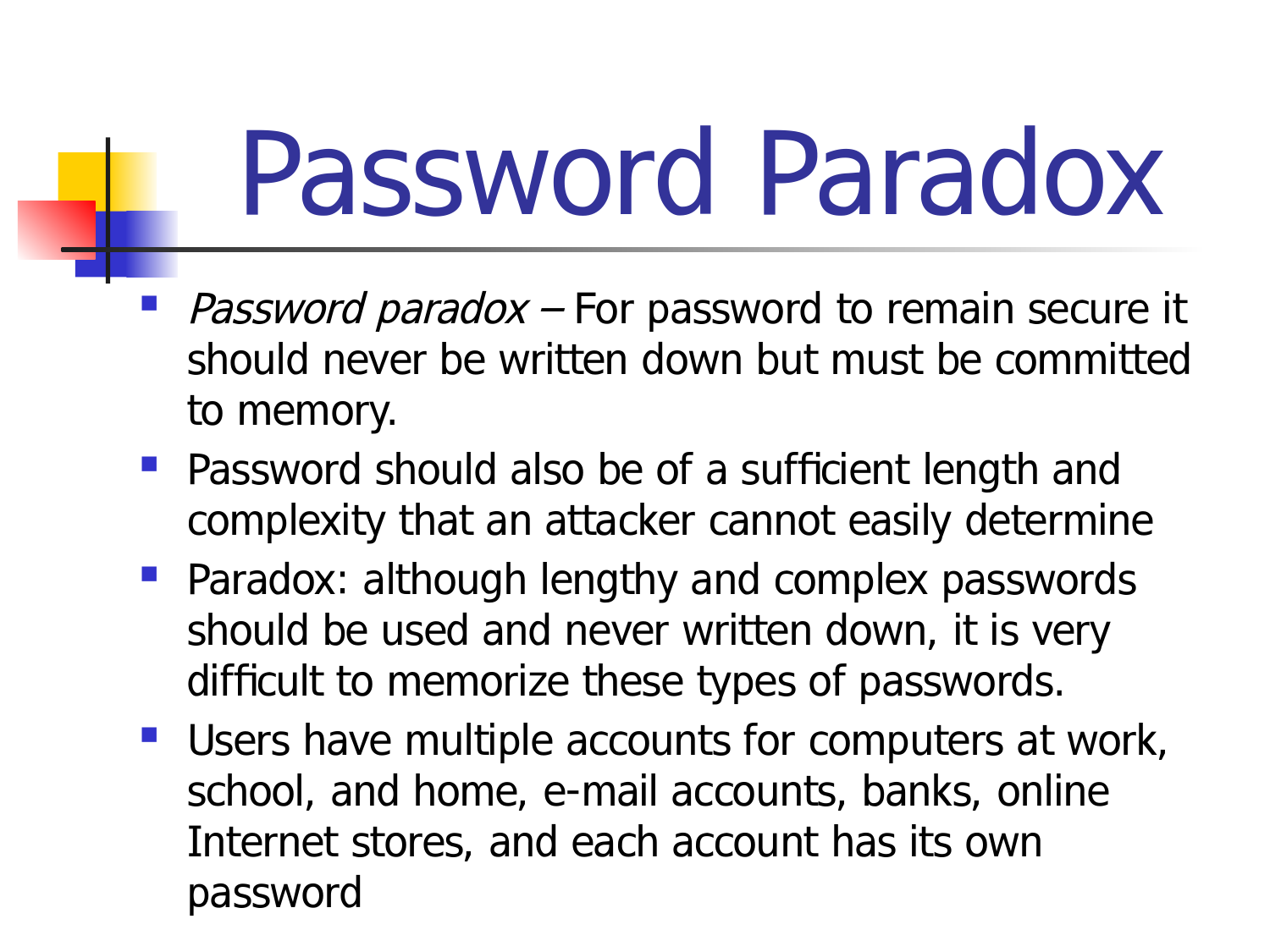

# Password Paradox
Password paradox – For password to remain secure it should never be written down but must be committed to memory.
Password should also be of a sufficient length and complexity that an attacker cannot easily determine
Paradox: although lengthy and complex passwords should be used and never written down, it is very difficult to memorize these types of passwords.
Users have multiple accounts for computers at work, school, and home, e-mail accounts, banks, online Internet stores, and each account has its own password